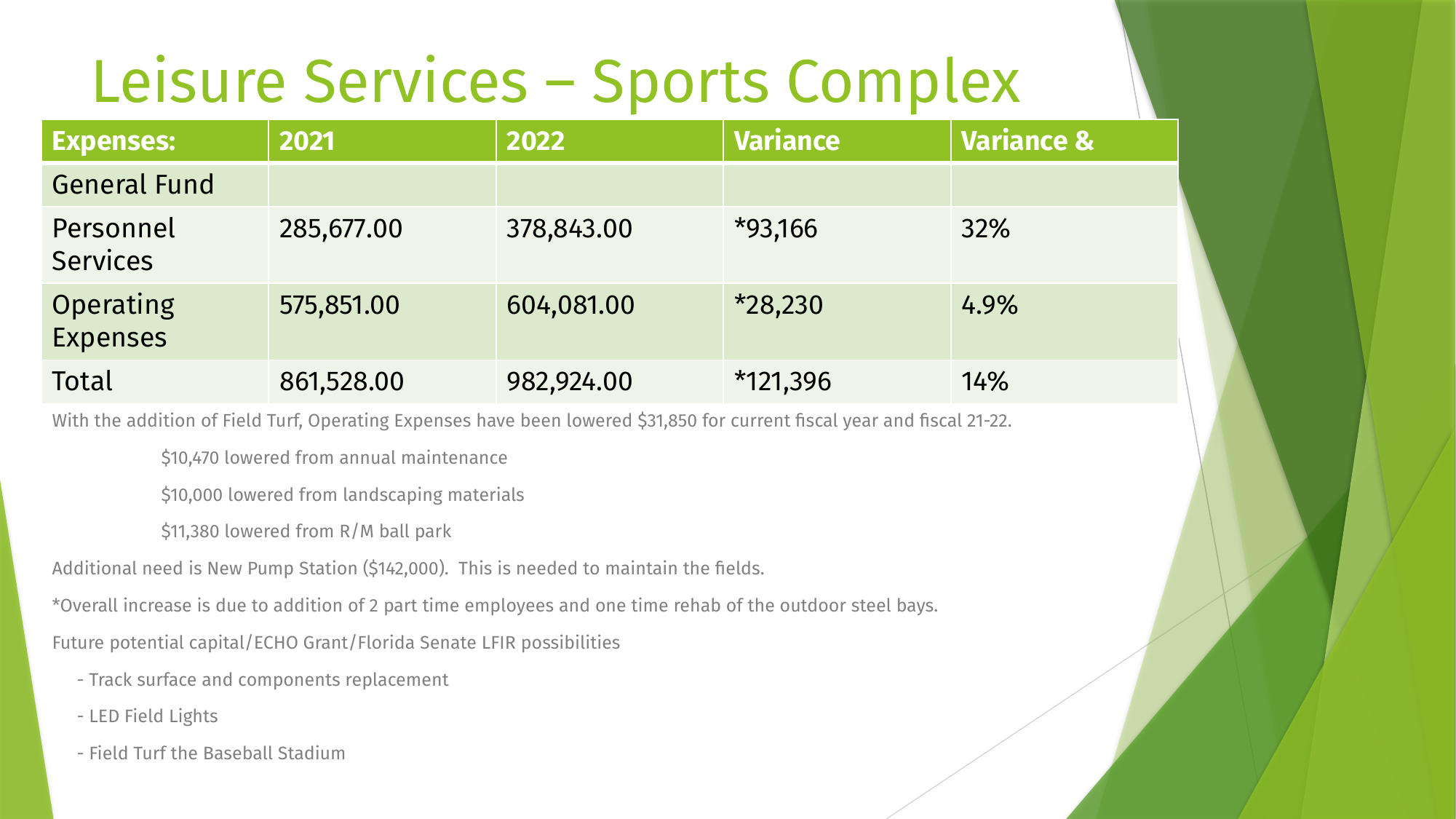

# Leisure Services – Sports Complex
| Expenses: | 2021 | 2022 | Variance | Variance & |
| --- | --- | --- | --- | --- |
| General Fund |  |  |  |  |
| Personnel Services | 285,677.00 | 378,843.00 | \*93,166 | 32% |
| Operating Expenses | 575,851.00 | 604,081.00 | \*28,230 | 4.9% |
| Total | 861,528.00 | 982,924.00 | \*121,396 | 14% |
With the addition of Field Turf, Operating Expenses have been lowered $31,850 for current fiscal year and fiscal 21-22.
	$10,470 lowered from annual maintenance
	$10,000 lowered from landscaping materials
	$11,380 lowered from R/M ball park
Additional need is New Pump Station ($142,000).  This is needed to maintain the fields.
*Overall increase is due to addition of 2 part time employees and one time rehab of the outdoor steel bays.
Future potential capital/ECHO Grant/Florida Senate LFIR possibilities
     - Track surface and components replacement
     - LED Field Lights
     - Field Turf the Baseball Stadium